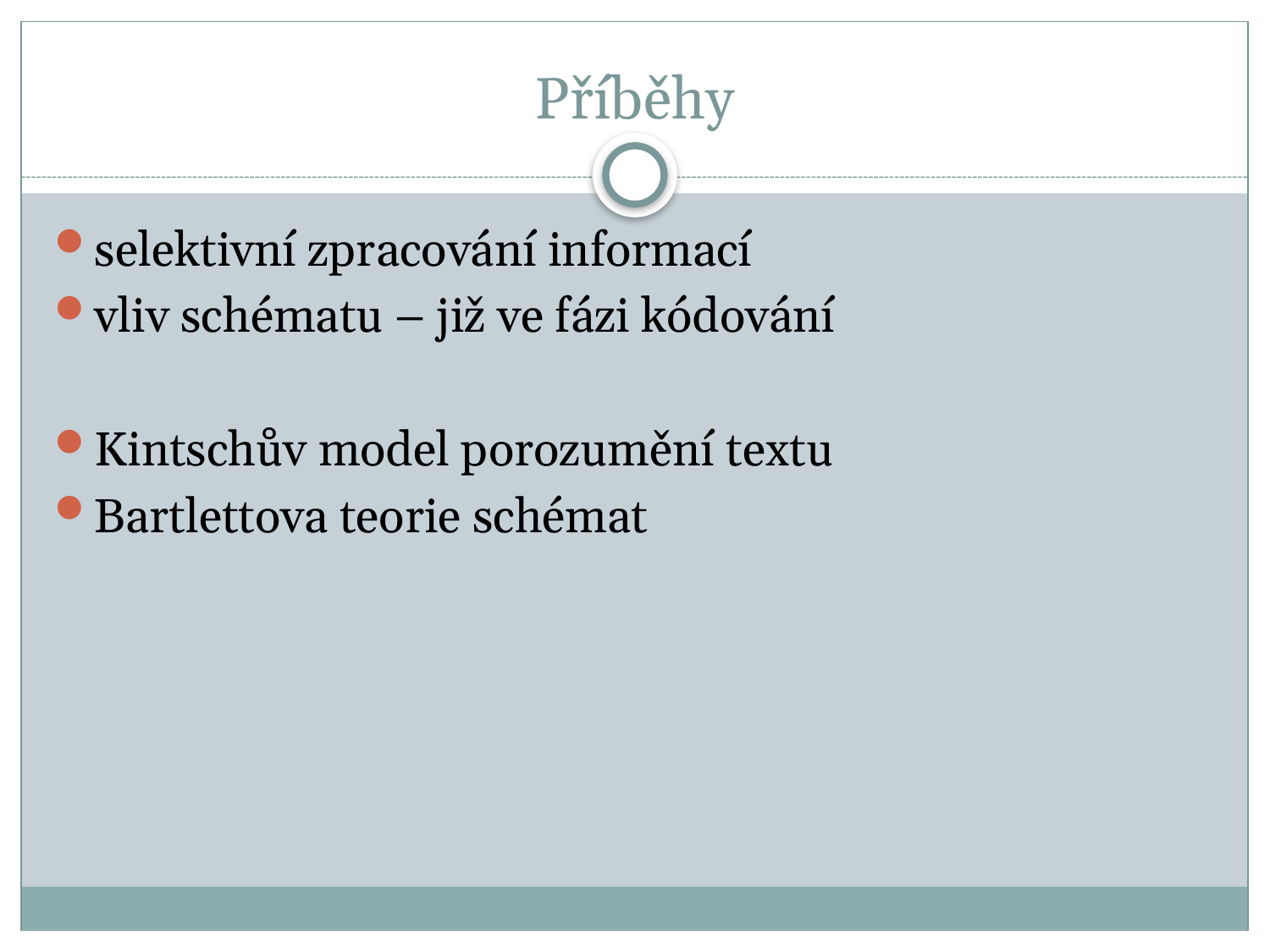

# Příběhy
selektivní zpracování informací
vliv schématu – již ve fázi kódování

Kintschův model porozumění textu
Bartlettova teorie schémat